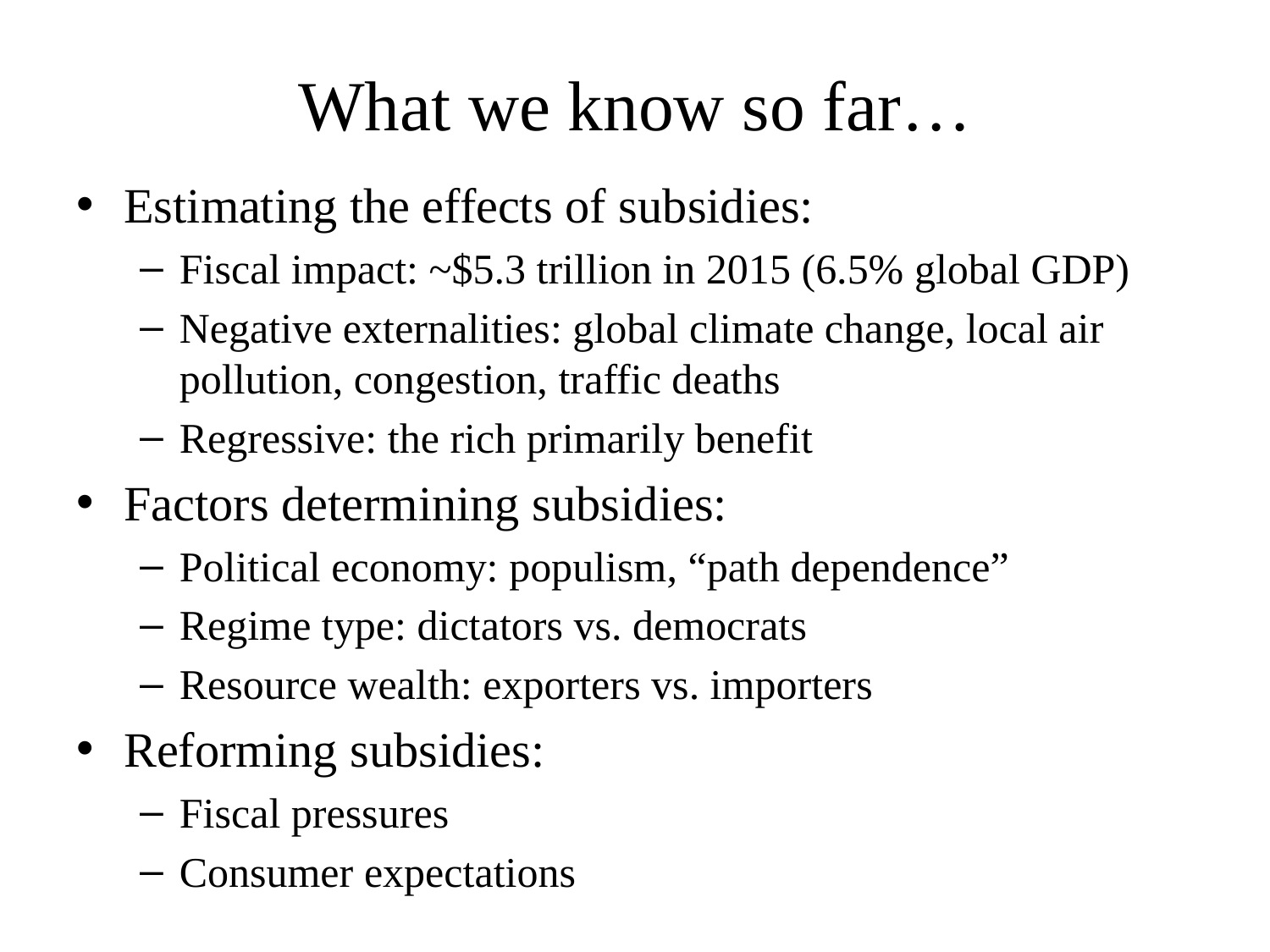

# What we know so far…
Estimating the effects of subsidies:
Fiscal impact: ~$5.3 trillion in 2015 (6.5% global GDP)
Negative externalities: global climate change, local air pollution, congestion, traffic deaths
Regressive: the rich primarily benefit
Factors determining subsidies:
Political economy: populism, “path dependence”
Regime type: dictators vs. democrats
Resource wealth: exporters vs. importers
Reforming subsidies:
Fiscal pressures
Consumer expectations